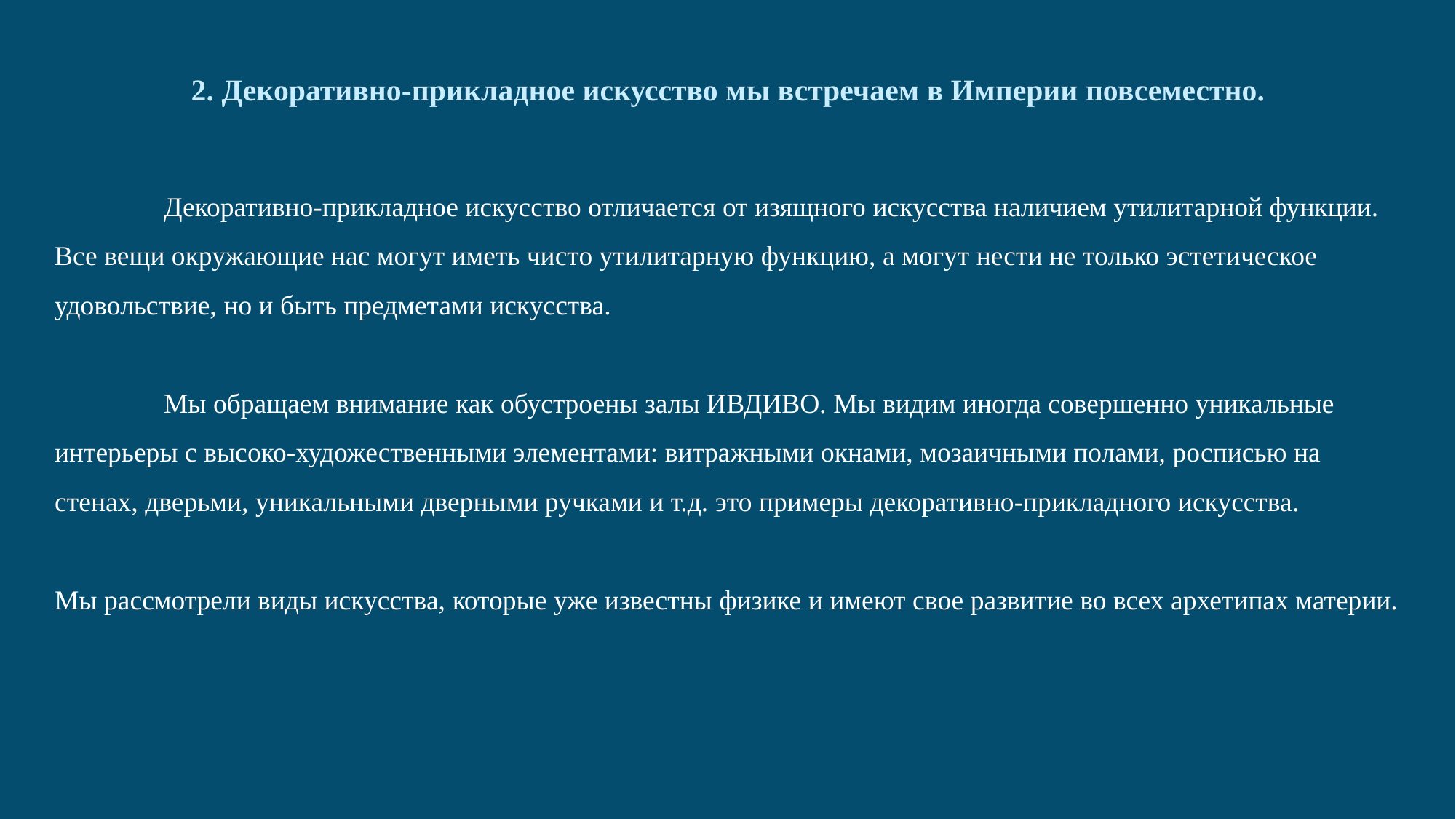

2. Декоративно-прикладное искусство мы встречаем в Империи повсеместно.

	Декоративно-прикладное искусство отличается от изящного искусства наличием утилитарной функции.
Все вещи окружающие нас могут иметь чисто утилитарную функцию, а могут нести не только эстетическое удовольствие, но и быть предметами искусства.

	Мы обращаем внимание как обустроены залы ИВДИВО. Мы видим иногда совершенно уникальные интерьеры с высоко-художественными элементами: витражными окнами, мозаичными полами, росписью на стенах, дверьми, уникальными дверными ручками и т.д. это примеры декоративно-прикладного искусства.

Мы рассмотрели виды искусства, которые уже известны физике и имеют свое развитие во всех архетипах материи.